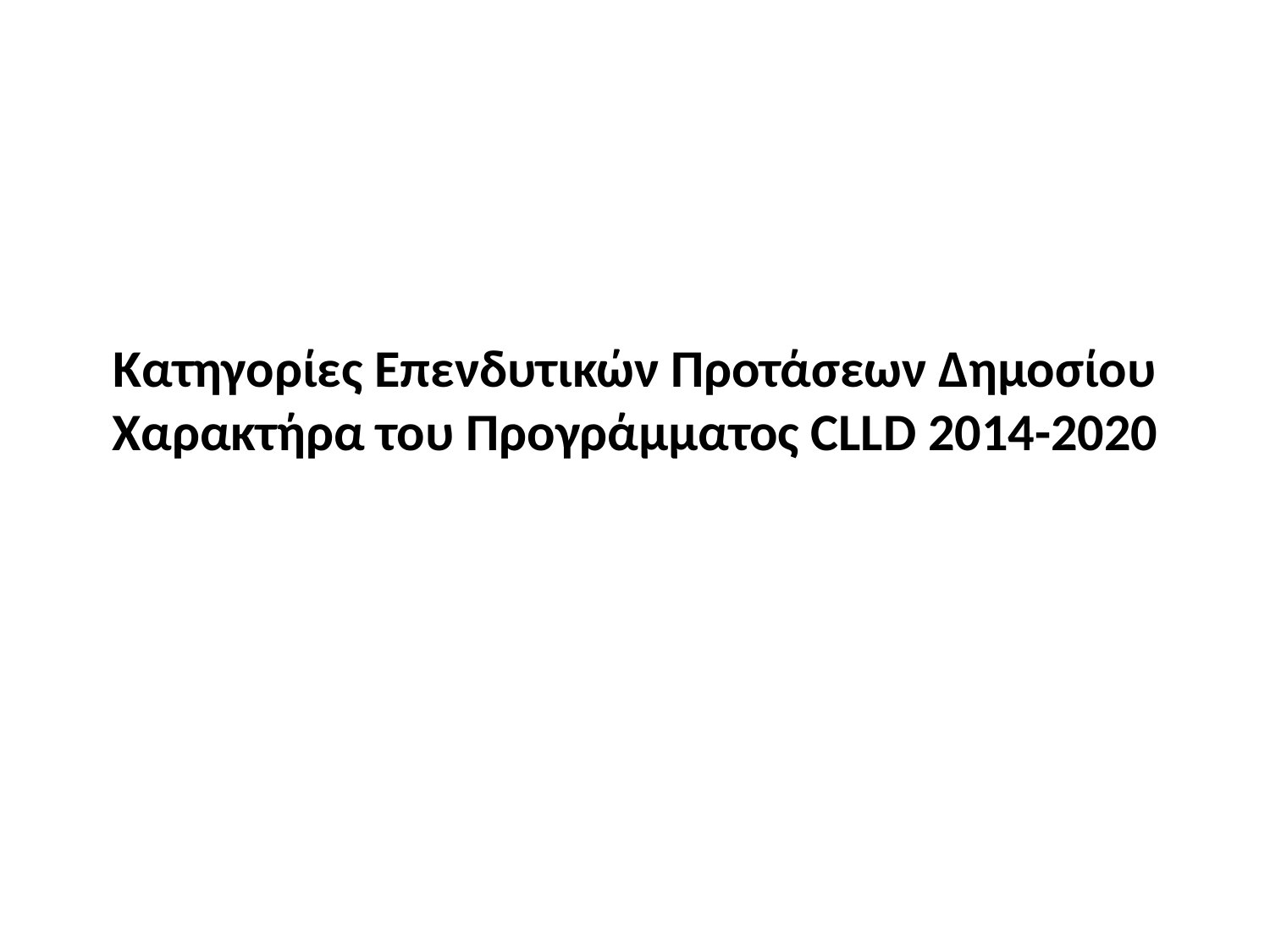

# Κατηγορίες Επενδυτικών Προτάσεων Δημοσίου Χαρακτήρα του Προγράμματος CLLD 2014-2020